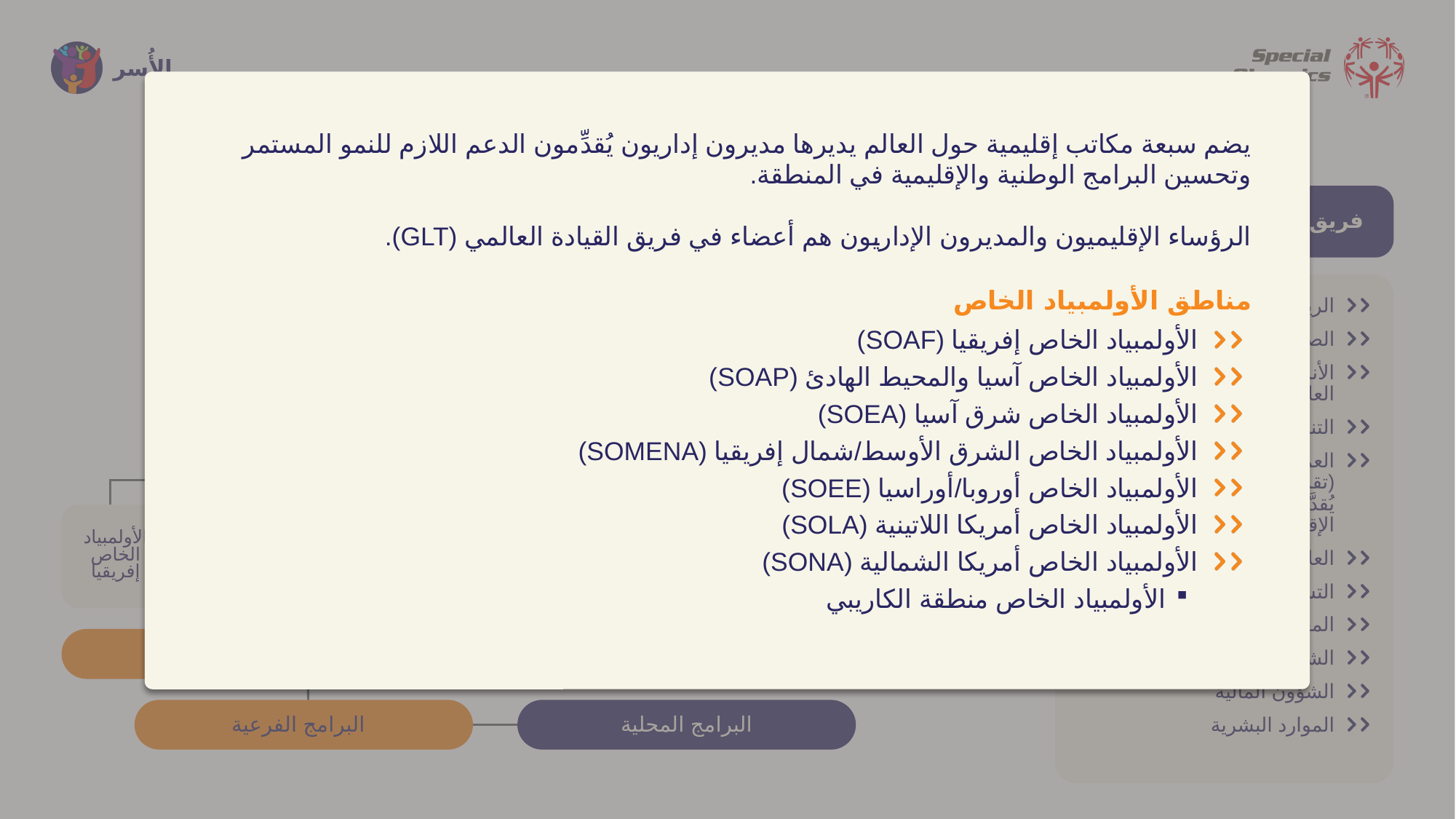

الهيكل التنظيمي
يضم سبعة مكاتب إقليمية حول العالم يديرها مديرون إداريون يُقدِّمون الدعم اللازم للنمو المستمر وتحسين البرامج الوطنية والإقليمية في المنطقة.

الرؤساء الإقليميون والمديرون الإداريون هم أعضاء في فريق القيادة العالمي (GLT).

مناطق الأولمبياد الخاص
الأولمبياد الخاص إفريقيا (SOAF)
الأولمبياد الخاص آسيا والمحيط الهادئ (SOAP)
الأولمبياد الخاص شرق آسيا (SOEA)
الأولمبياد الخاص الشرق الأوسط/شمال إفريقيا (SOMENA)
الأولمبياد الخاص أوروبا/أوراسيا (SOEE)
الأولمبياد الخاص أمريكا اللاتينية (SOLA)
الأولمبياد الخاص أمريكا الشمالية (SONA)
الأولمبياد الخاص منطقة الكاريبي

مجلس إدارة الأولمبياد الخاص الدولي ولجانه
فريق القيادة العالمي (GLT)

الأولمبياد الخاص الدولي (SOI)
الرياضات والمسابقات
الصحة
الأنشطة التعليمية والشبابية العالمية
التنمية التنظيمية والقيادة
العمليات الإقليمية والبرمجية (تقرير الرؤساء الإقليميين الذي يُقدَّم إلى رئيس مكتب العمليات الإقليمية)
العلاقات الحكومية
التسويق والاتصالات
المعلومات والتكنولوجيا
الشؤون القانونية
الشؤون المالية
الموارد البشرية

الرؤساء الإقليميون والمديرون الإداريون)

الأولمبياد الخاص آسيا والمحيط الهادئ
الأولمبياد الخاص أوروبا / أوراسيا
الأولمبياد الخاص الشرق الأوسط / شمال إفريقيا
الأولمبياد الخاص أمريكا الشمالية
الأولمبياد الخاص شرق آسيا
الأولمبياد الخاص أمريكا اللاتينية
الأولمبياد الخاص إفريقيا

البرامج

البرامج الفرعية
البرامج المحلية